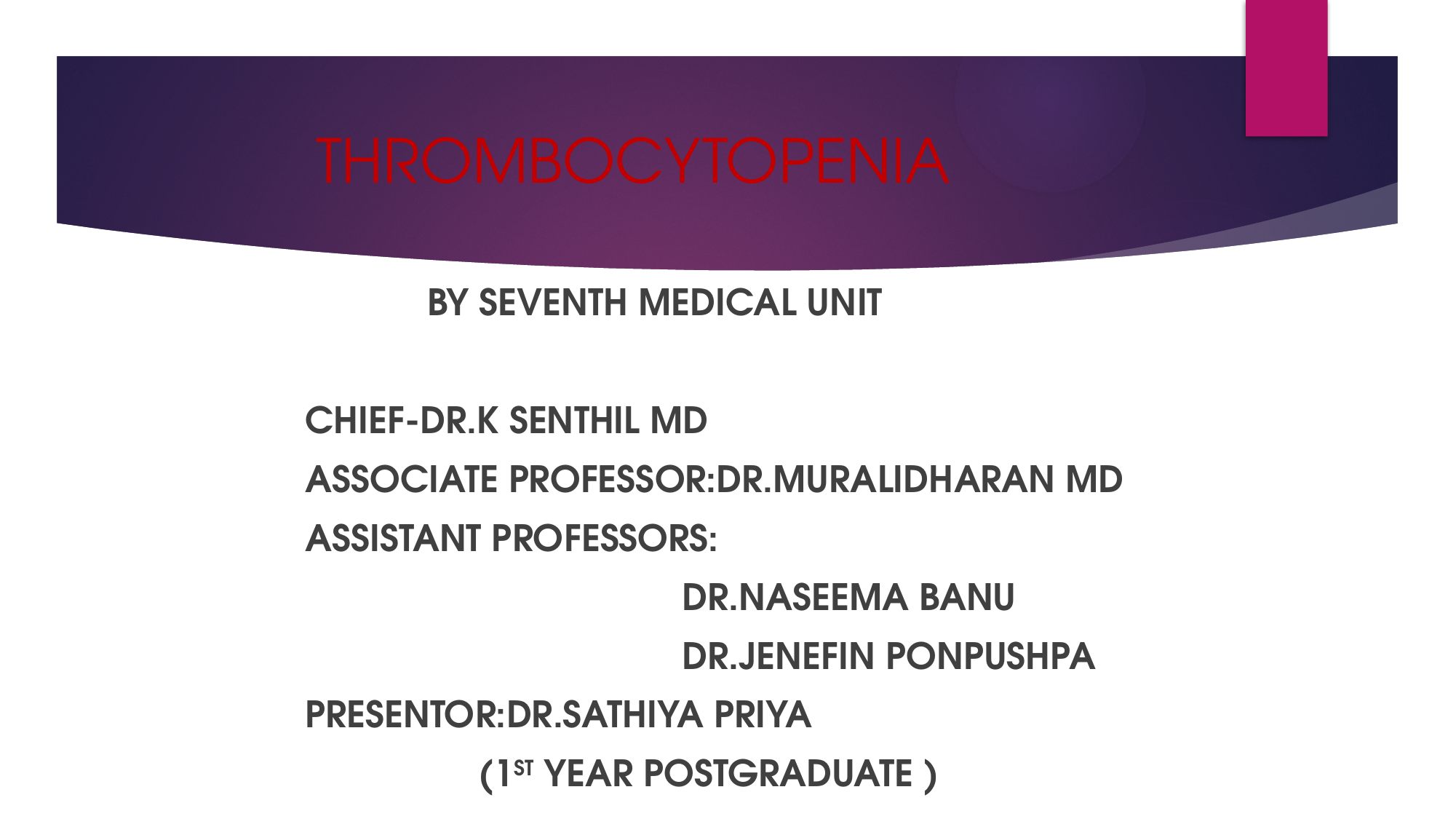

# THROMBOCYTOPENIA
                              BY SEVENTH MEDICAL UNIT

                  CHIEF-DR.K SENTHIL MD
                  ASSOCIATE PROFESSOR:DR.MURALIDHARAN MD
                  ASSISTANT PROFESSORS:
                                                       DR.NASEEMA BANU
                                                       DR.JENEFIN PONPUSHPA
                  PRESENTOR:DR.SATHIYA PRIYA
                                   (1ST YEAR POSTGRADUATE )